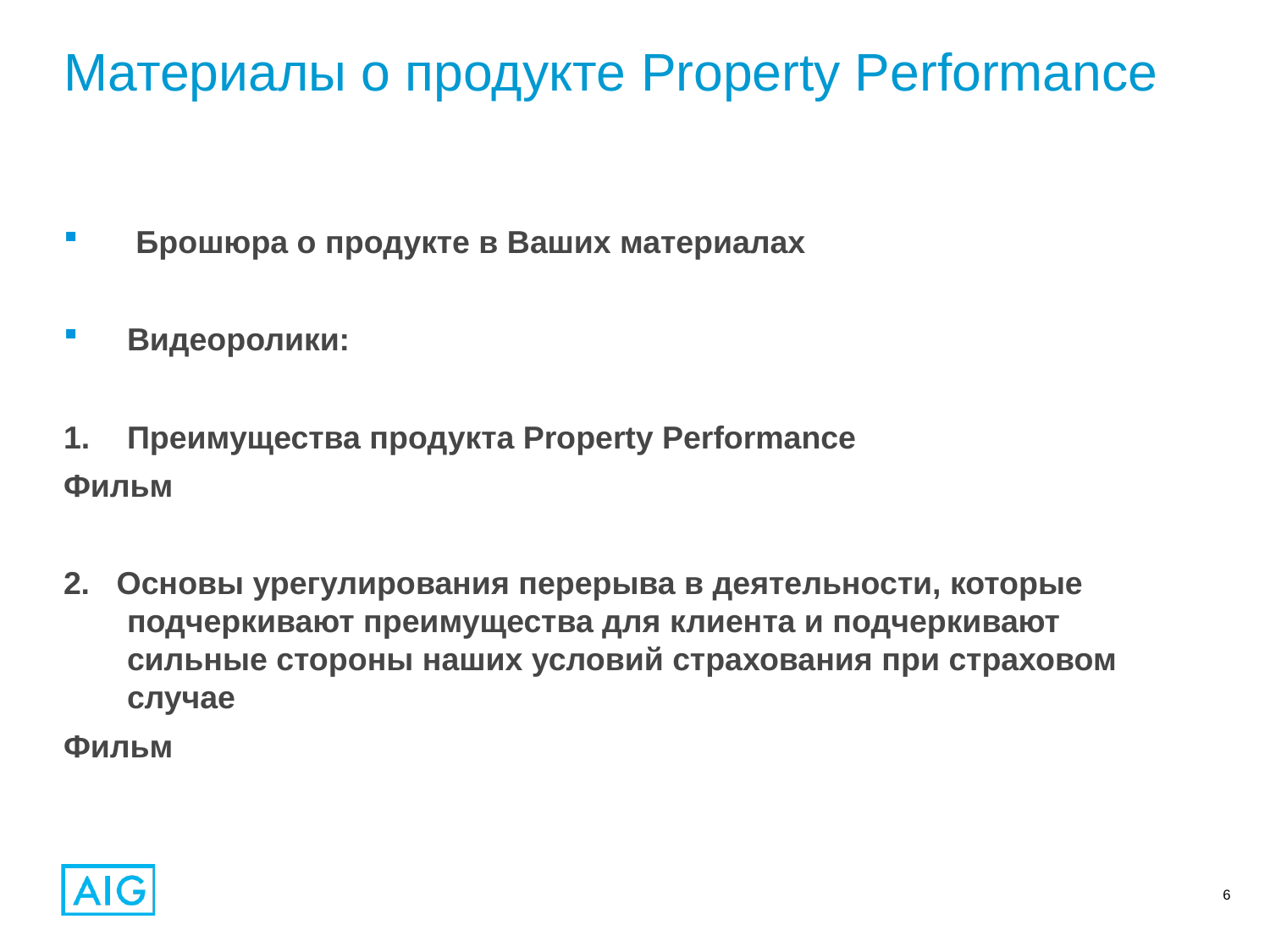

# Материалы о продукте Property Performance
 Брошюра о продукте в Ваших материалах

Видеоролики:

Преимущества продукта Property Performance
Фильм

2.   Основы урегулирования перерыва в деятельности, которые подчеркивают преимущества для клиента и подчеркивают сильные стороны наших условий страхования при страховом случае
Фильм